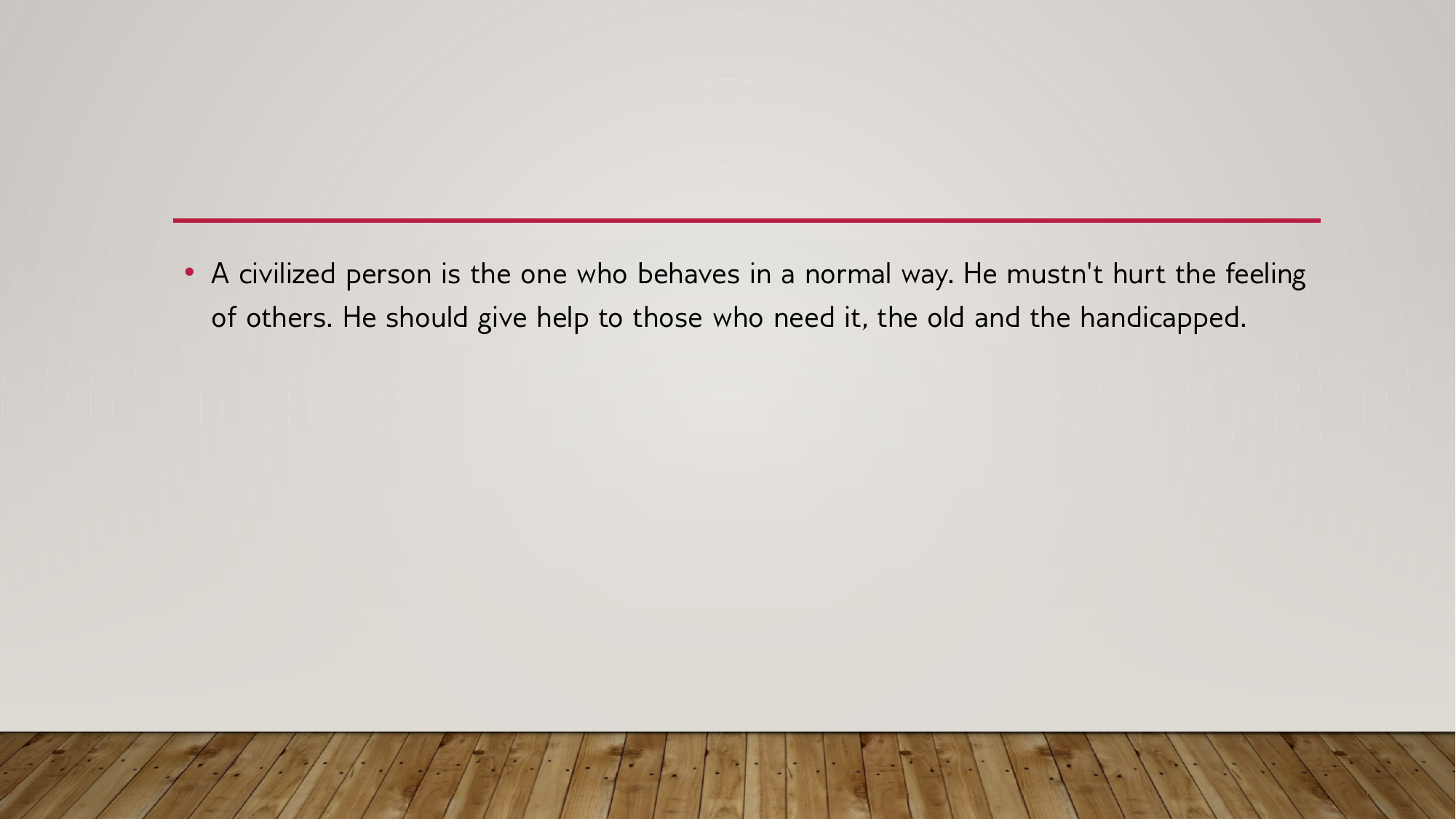

#
A civilized person is the one who behaves in a normal way. He mustn't hurt the feeling of others. He should give help to those who need it, the old and the handicapped.